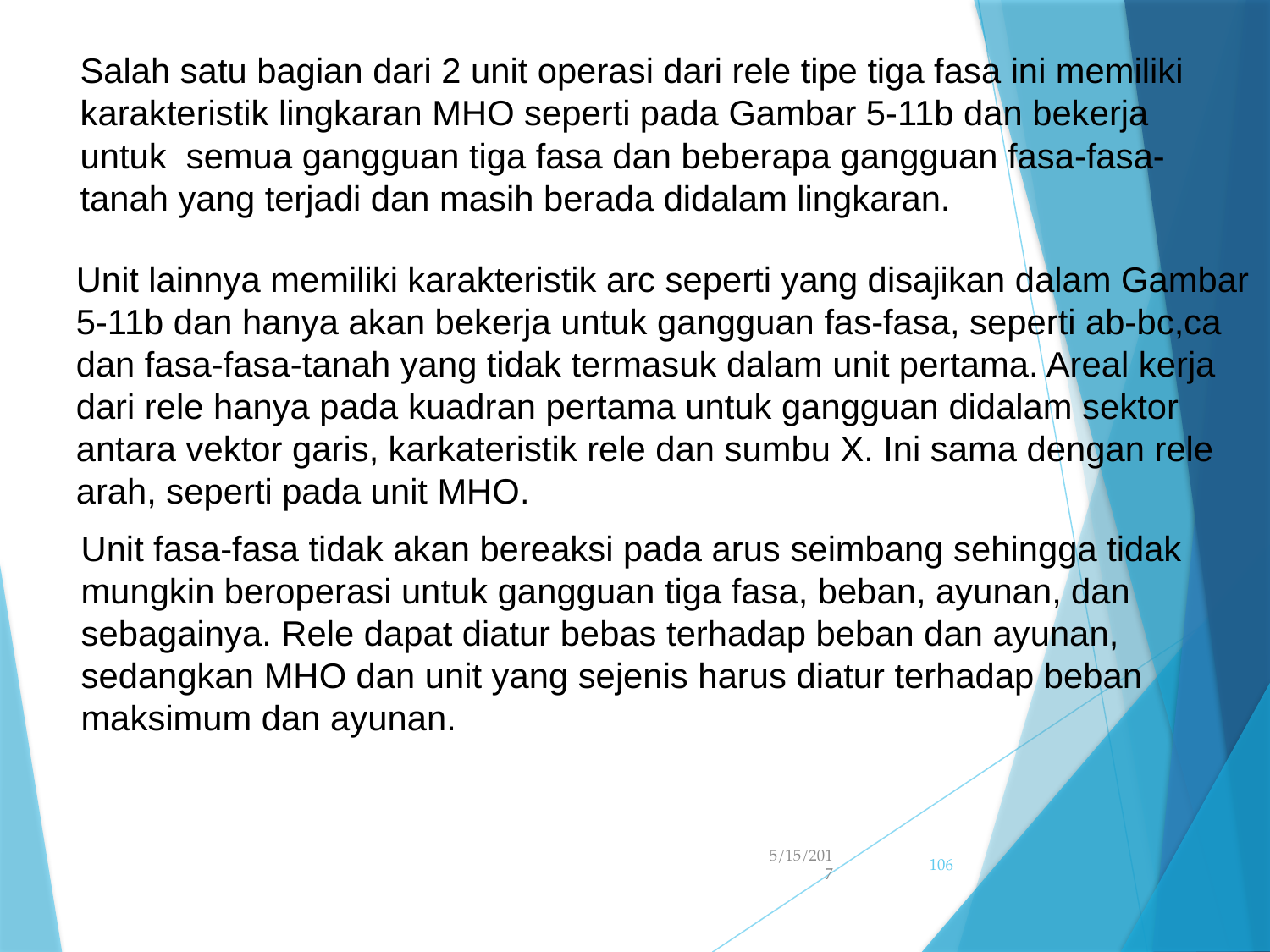

Salah satu bagian dari 2 unit operasi dari rele tipe tiga fasa ini memiliki karakteristik lingkaran MHO seperti pada Gambar 5-11b dan bekerja untuk  semua gangguan tiga fasa dan beberapa gangguan fasa-fasa-tanah yang terjadi dan masih berada didalam lingkaran.
Unit lainnya memiliki karakteristik arc seperti yang disajikan dalam Gambar 5-11b dan hanya akan bekerja untuk gangguan fas-fasa, seperti ab-bc,ca dan fasa-fasa-tanah yang tidak termasuk dalam unit pertama. Areal kerja dari rele hanya pada kuadran pertama untuk gangguan didalam sektor antara vektor garis, karkateristik rele dan sumbu X. Ini sama dengan rele arah, seperti pada unit MHO.
Unit fasa-fasa tidak akan bereaksi pada arus seimbang sehingga tidak mungkin beroperasi untuk gangguan tiga fasa, beban, ayunan, dan sebagainya. Rele dapat diatur bebas terhadap beban dan ayunan, sedangkan MHO dan unit yang sejenis harus diatur terhadap beban maksimum dan ayunan.
5/15/2017
106